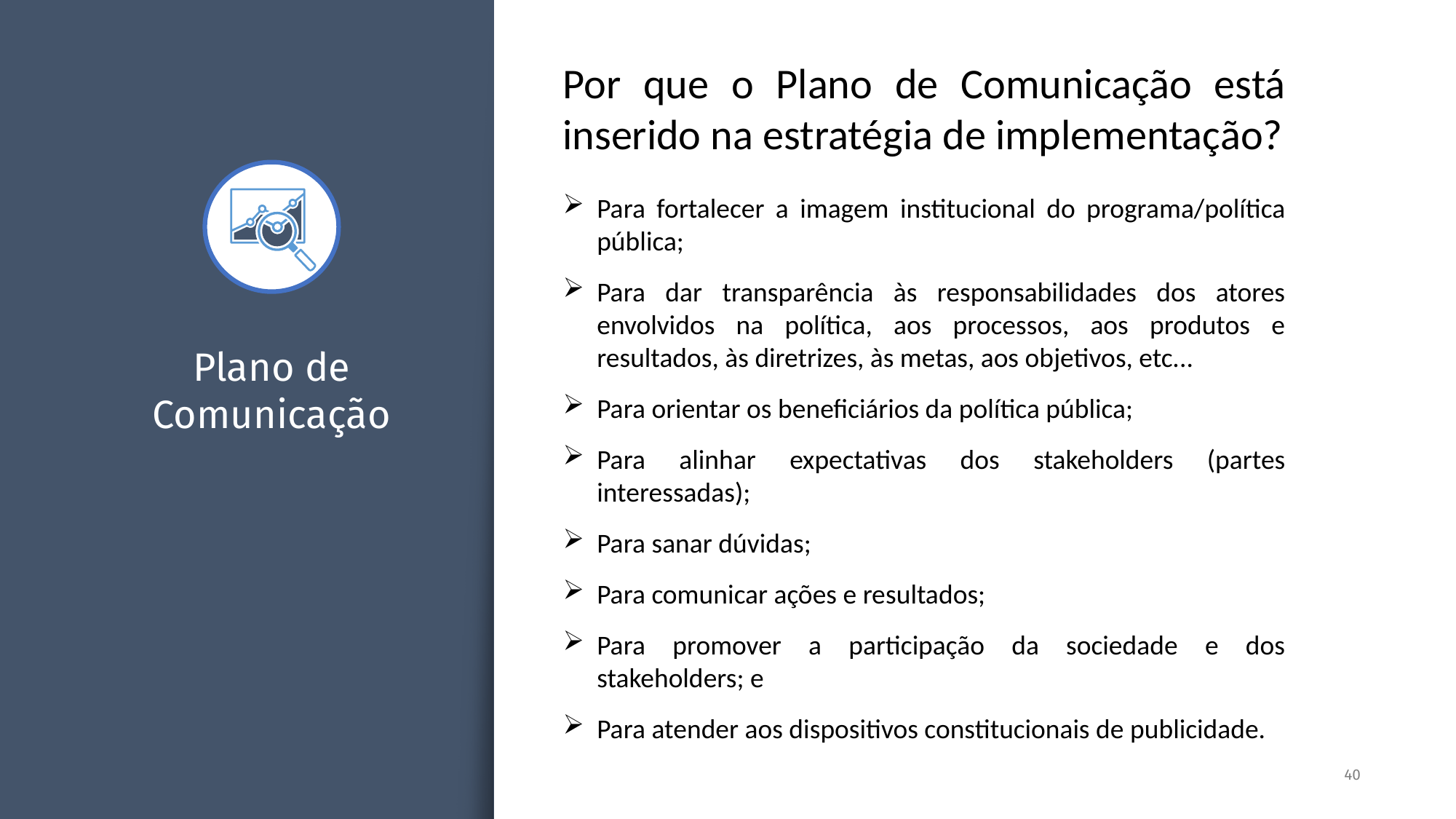

Por que o Plano de Comunicação está inserido na estratégia de implementação?

Para fortalecer a imagem institucional do programa/política pública;
Para dar transparência às responsabilidades dos atores envolvidos na política, aos processos, aos produtos e resultados, às diretrizes, às metas, aos objetivos, etc...
Para orientar os beneficiários da política pública;
Para alinhar expectativas dos stakeholders (partes interessadas);
Para sanar dúvidas;
Para comunicar ações e resultados;
Para promover a participação da sociedade e dos stakeholders; e
Para atender aos dispositivos constitucionais de publicidade.

Plano de Comunicação